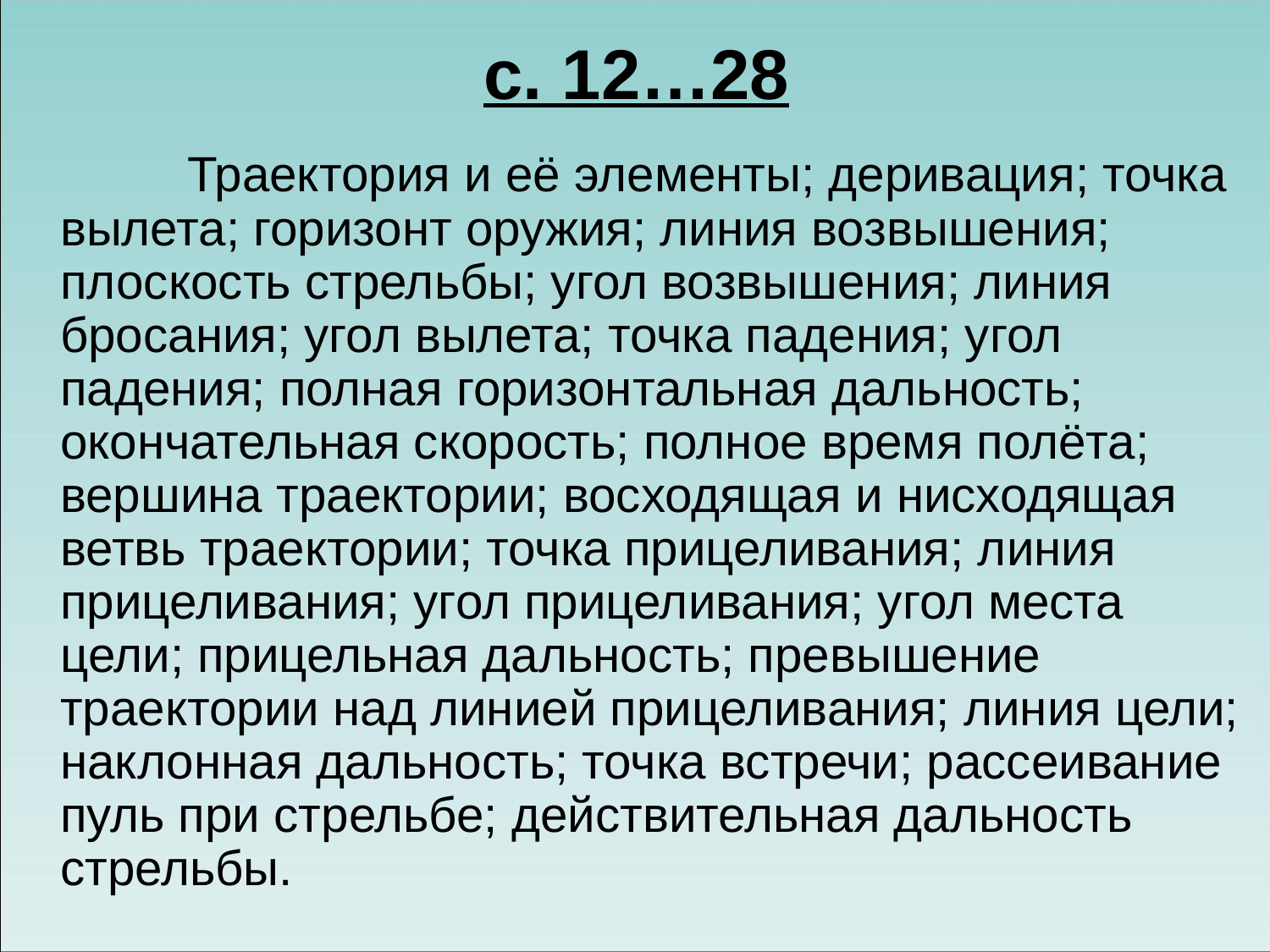

# с. 12…28
		Траектория и её элементы; деривация; точка вылета; горизонт оружия; линия возвышения; плоскость стрельбы; угол возвышения; линия бросания; угол вылета; точка падения; угол падения; полная горизонтальная дальность; окончательная скорость; полное время полёта; вершина траектории; восходящая и нисходящая ветвь траектории; точка прицеливания; линия прицеливания; угол прицеливания; угол места цели; прицельная дальность; превышение траектории над линией прицеливания; линия цели; наклонная дальность; точка встречи; рассеивание пуль при стрельбе; действительная дальность стрельбы.